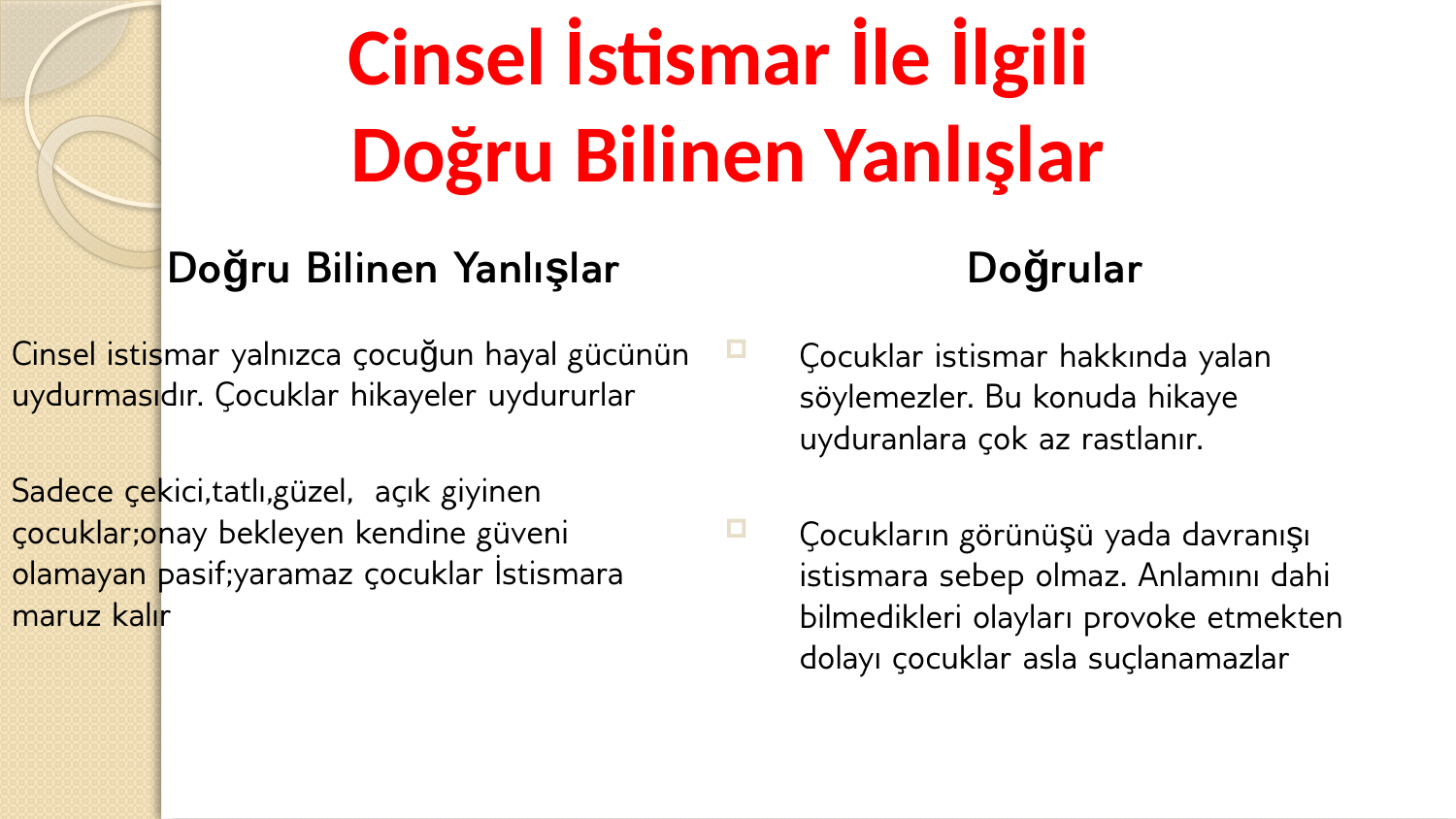

Cinsel İstismar İle İlgili
Doğru Bilinen Yanlışlar

Doğru Bilinen Yanlışlar
Doğrular
Cinsel istismar yalnızca çocuğun hayal gücünün uydurmasıdır. Çocuklar hikayeler uydururlar

Sadece çekici,tatlı,güzel,  açık giyinen çocuklar;onay bekleyen kendine güveni olamayan pasif;yaramaz çocuklar İstismara  maruz kalır

Çocuklar istismar hakkında yalan söylemezler. Bu konuda hikaye uyduranlara çok az rastlanır.

Çocukların görünüşü yada davranışı istismara sebep olmaz. Anlamını dahi bilmedikleri olayları provoke etmekten dolayı çocuklar asla suçlanamazlar